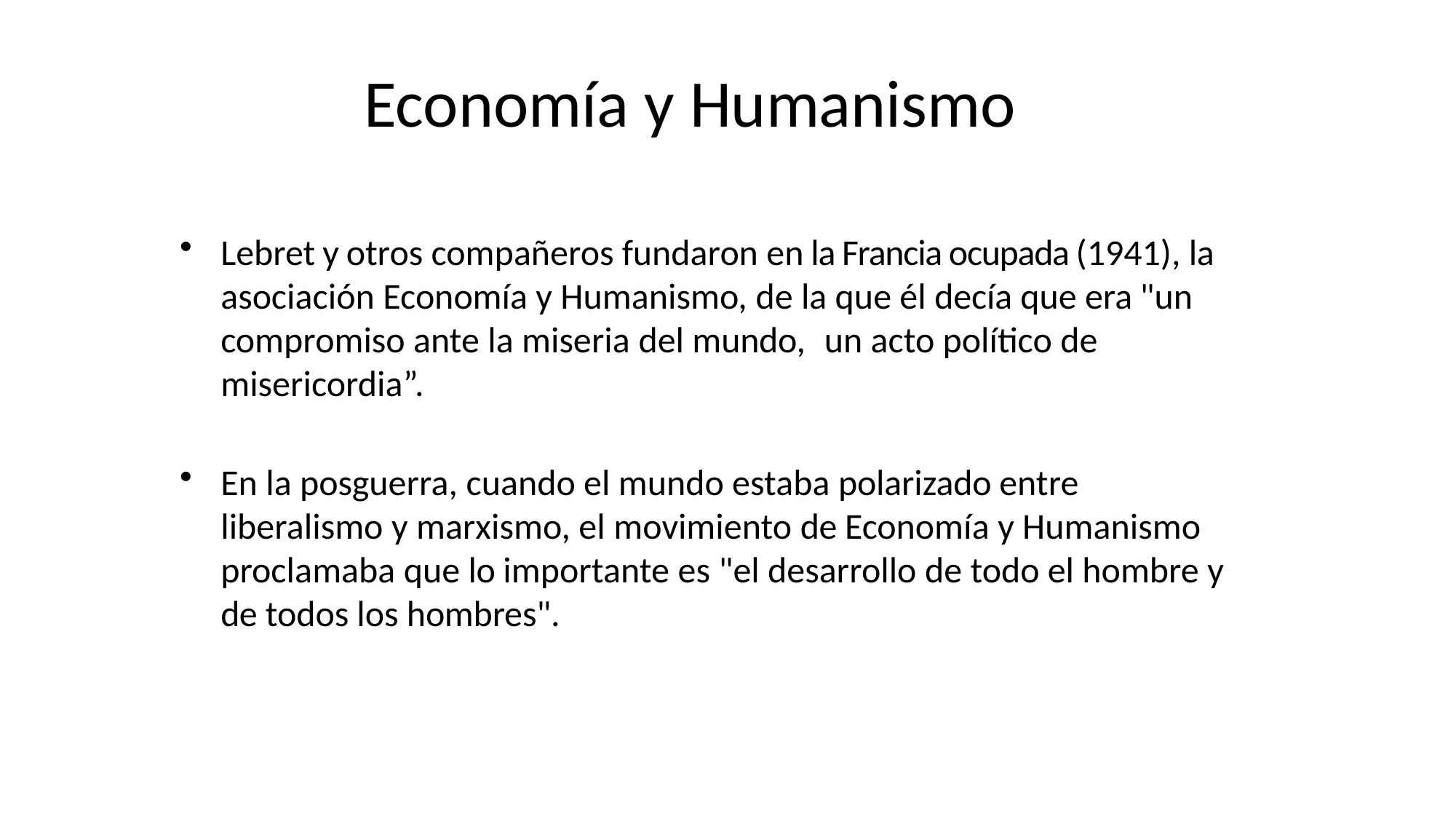

# Economía y Humanismo
Lebret y otros compañeros fundaron en la Francia ocupada (1941), la asociación Economía y Humanismo, de la que él decía que era "un compromiso ante la miseria del mundo, un acto político de misericordia”.

En la posguerra, cuando el mundo estaba polarizado entre liberalismo y marxismo, el movimiento de Economía y Humanismo proclamaba que lo importante es "el desarrollo de todo el hombre y de todos los hombres".